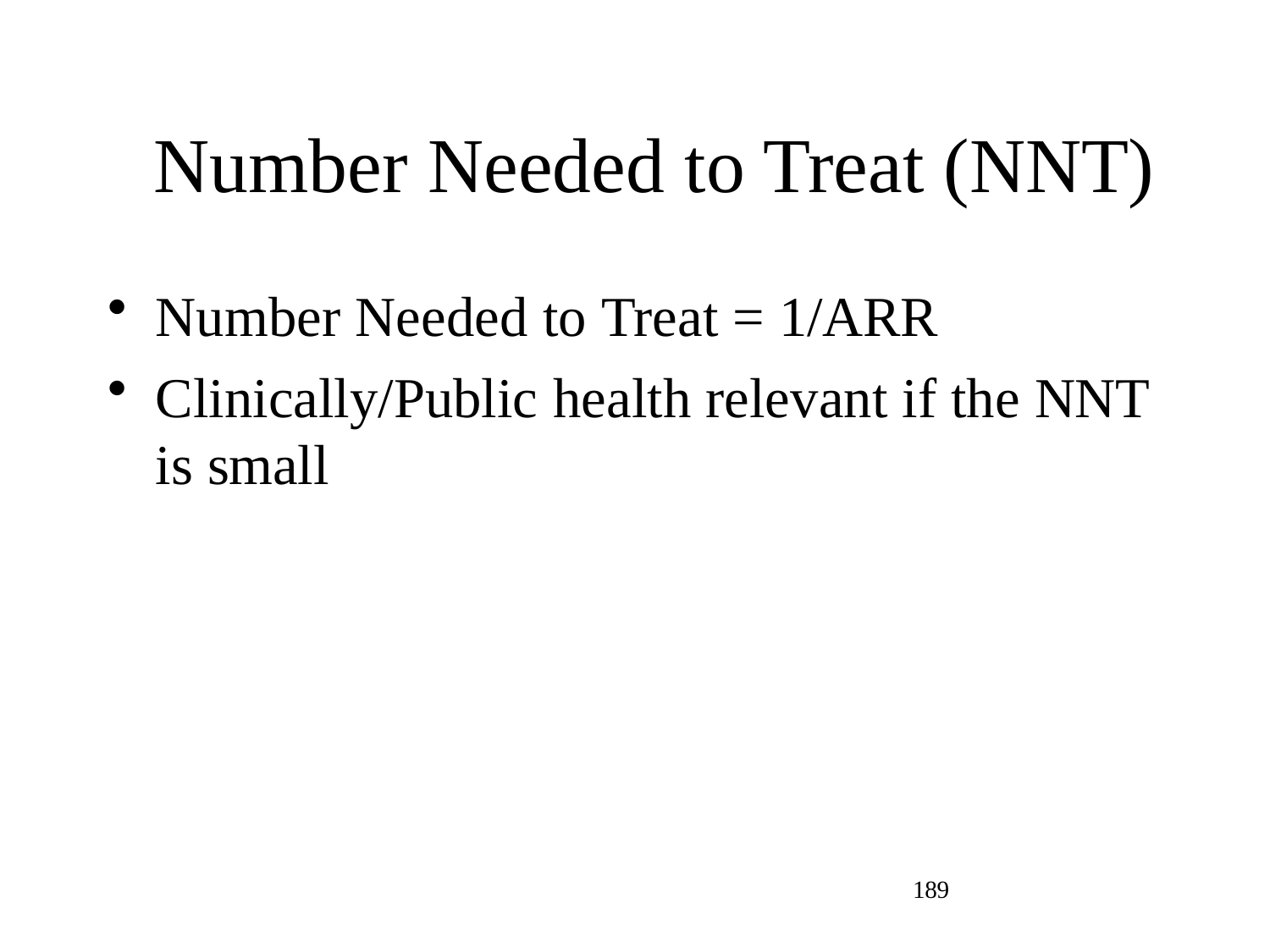

# Number Needed to Treat (NNT)
Number Needed to Treat = 1/ARR
Clinically/Public health relevant if the NNT is small
189